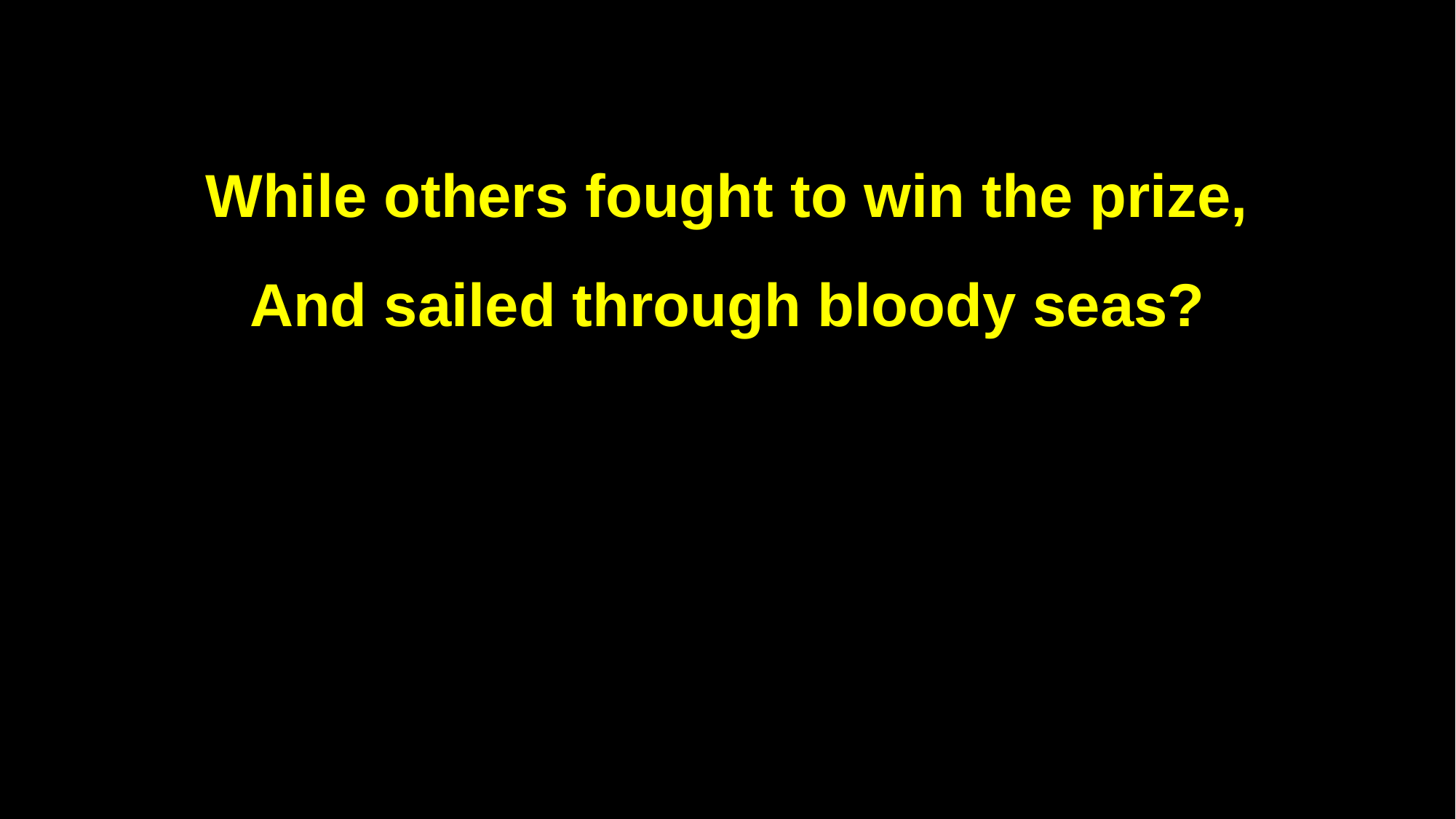

While others fought to win the prize,
And sailed through bloody seas?